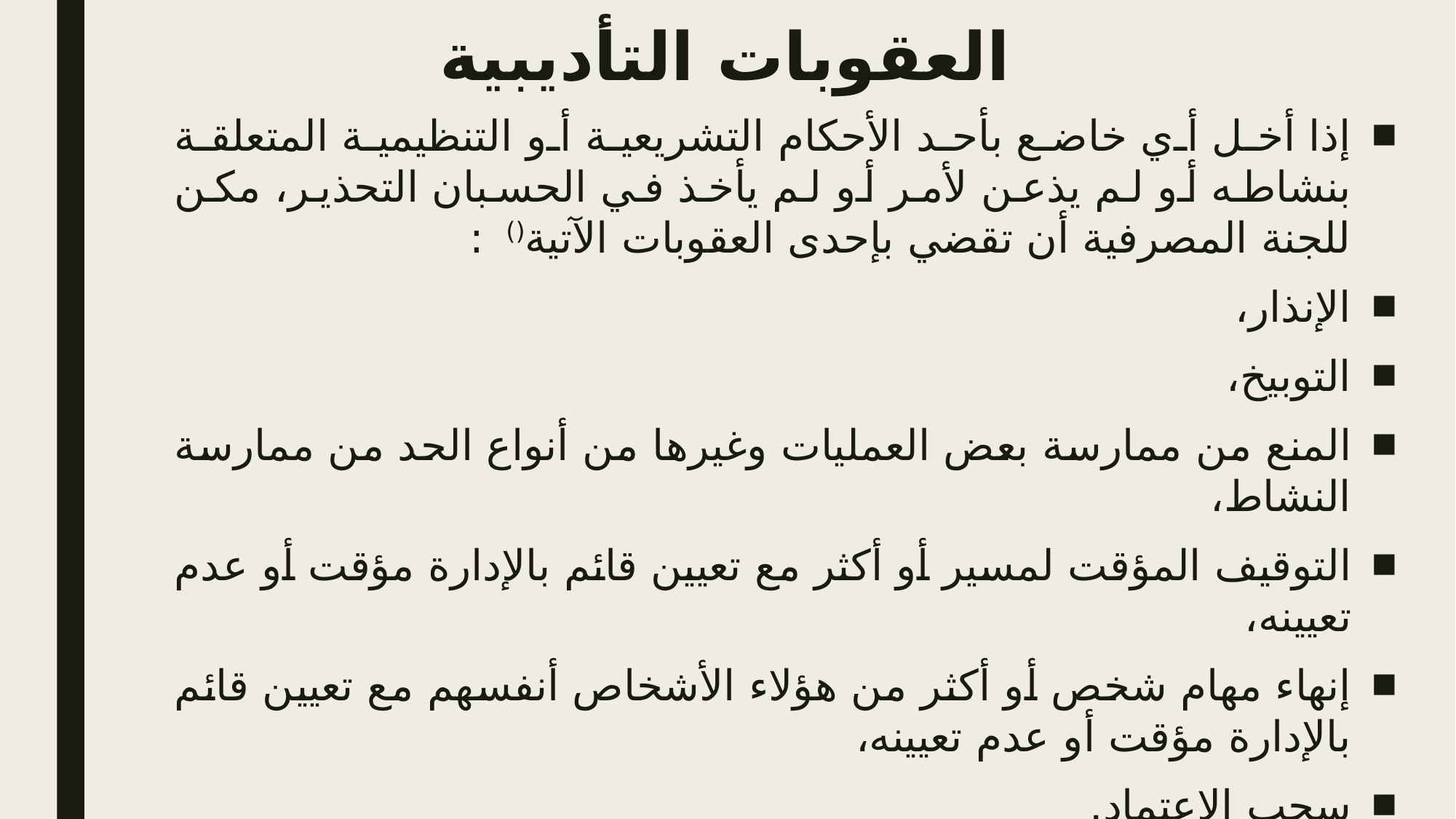

# العقوبات التأديبية
إذا أخل أي خاضع بأحد الأحكام التشريعية أو التنظيمية المتعلقة بنشاطه أو لم يذعن لأمر أو لم يأخذ في الحسبان التحذير، مكن للجنة المصرفية أن تقضي بإحدى العقوبات الآتية()  :
الإنذار،
التوبيخ،
المنع من ممارسة بعض العمليات وغيرها من أنواع الحد من ممارسة النشاط،
التوقيف المؤقت لمسير أو أكثر مع تعيين قائم بالإدارة مؤقت أو عدم تعيينه،
إنهاء مهام شخص أو أكثر من هؤلاء الأشخاص أنفسهم مع تعيين قائم بالإدارة مؤقت أو عدم تعيينه،
سحب الاعتماد.
وزيادة على ذلك، يمكن للجنة أن تقضي إما بدلا عن هذه العقوبات المذكورة أعلاه،وإما إضافة إليها عقوبة مالية تكون مساوية،على الأكثر،لرأس المال الأدنى الذي يلزم الخاضع بتوفيره.وتقوم الخزينة العمومية بتحصيل هذه المبالغ.